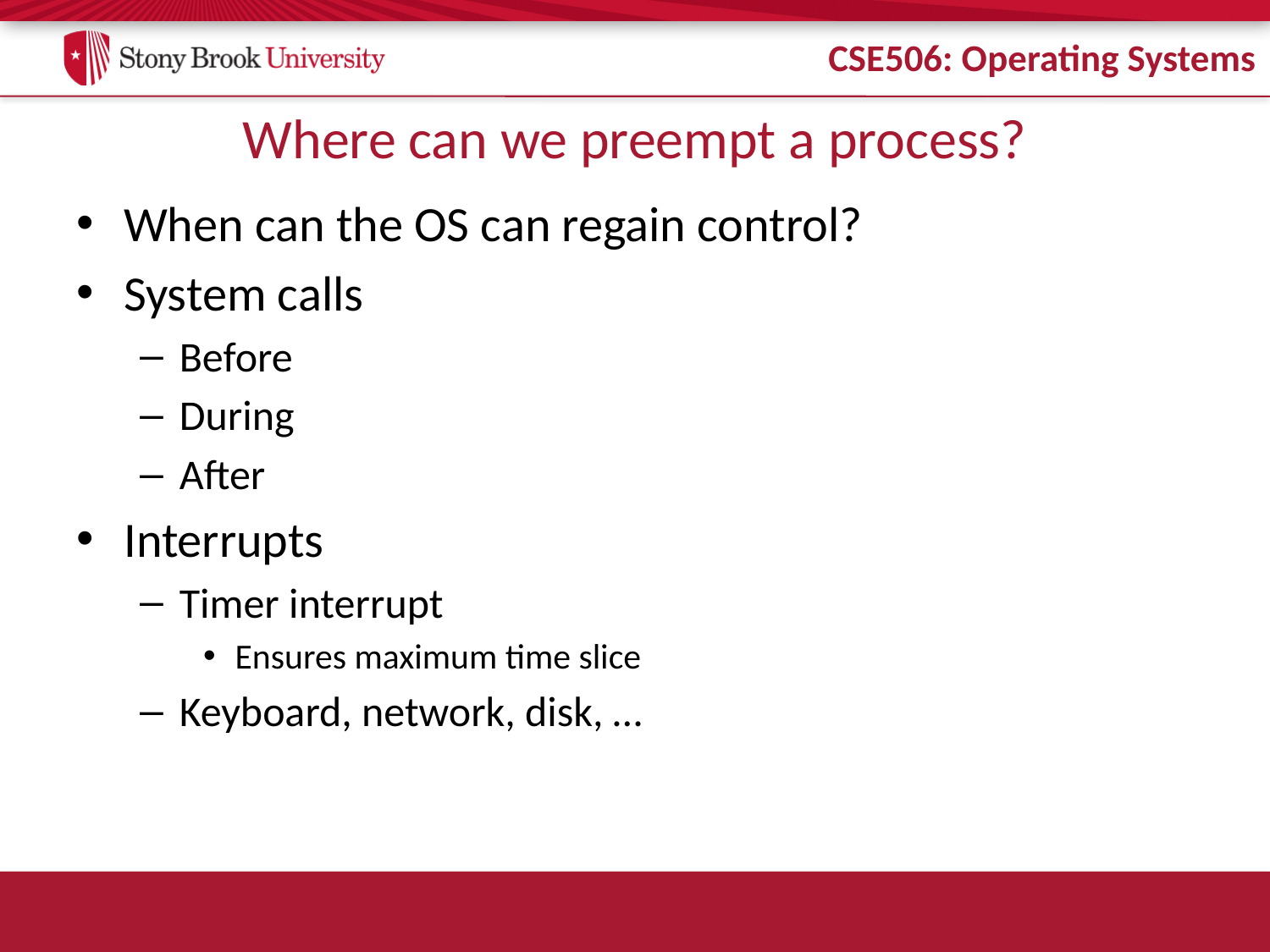

# Where can we preempt a process?
When can the OS can regain control?
System calls
Before
During
After
Interrupts
Timer interrupt
Ensures maximum time slice
Keyboard, network, disk, …